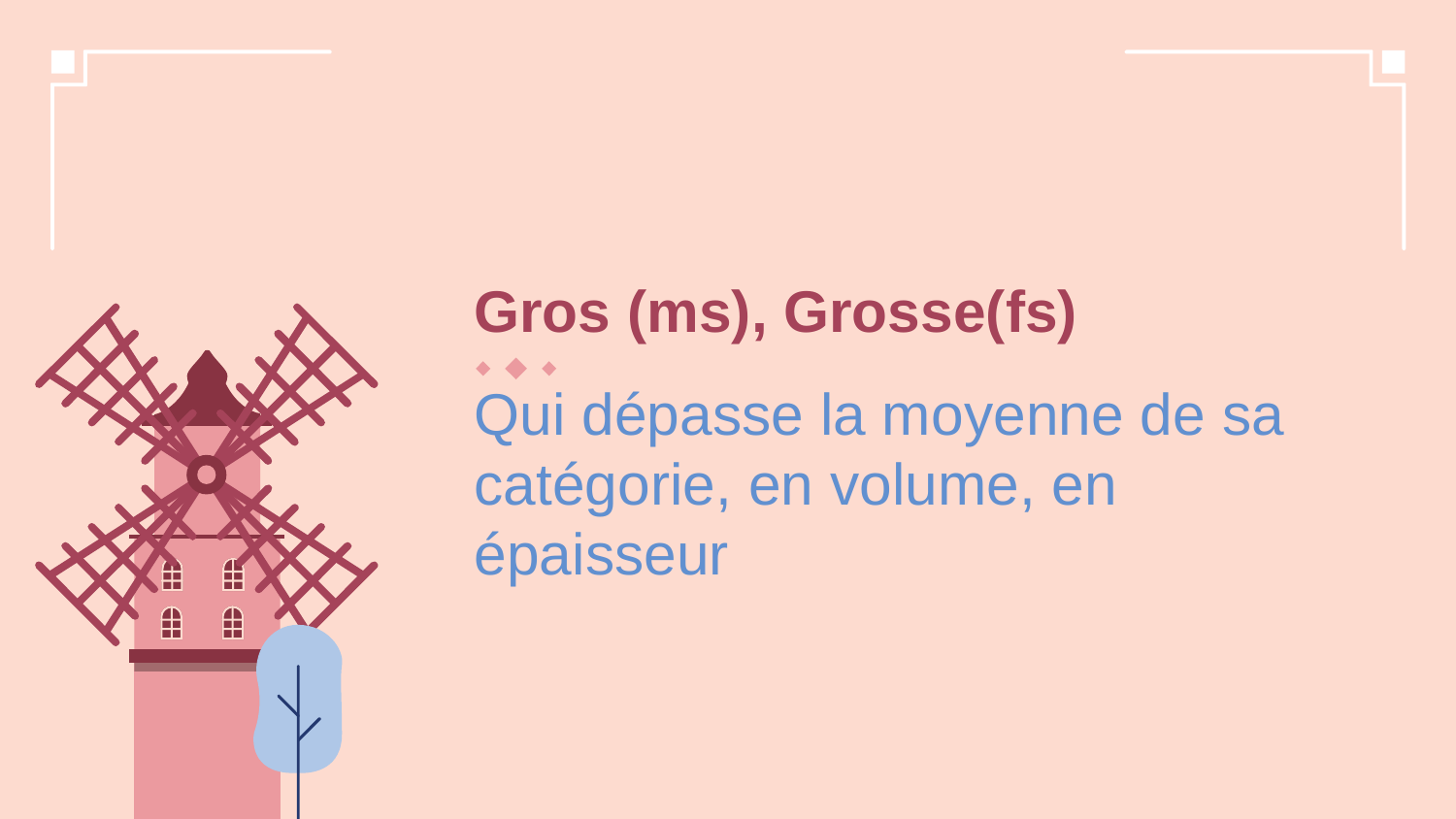

Gros (ms), Grosse(fs)
Qui dépasse la moyenne de sa catégorie, en volume, en épaisseur